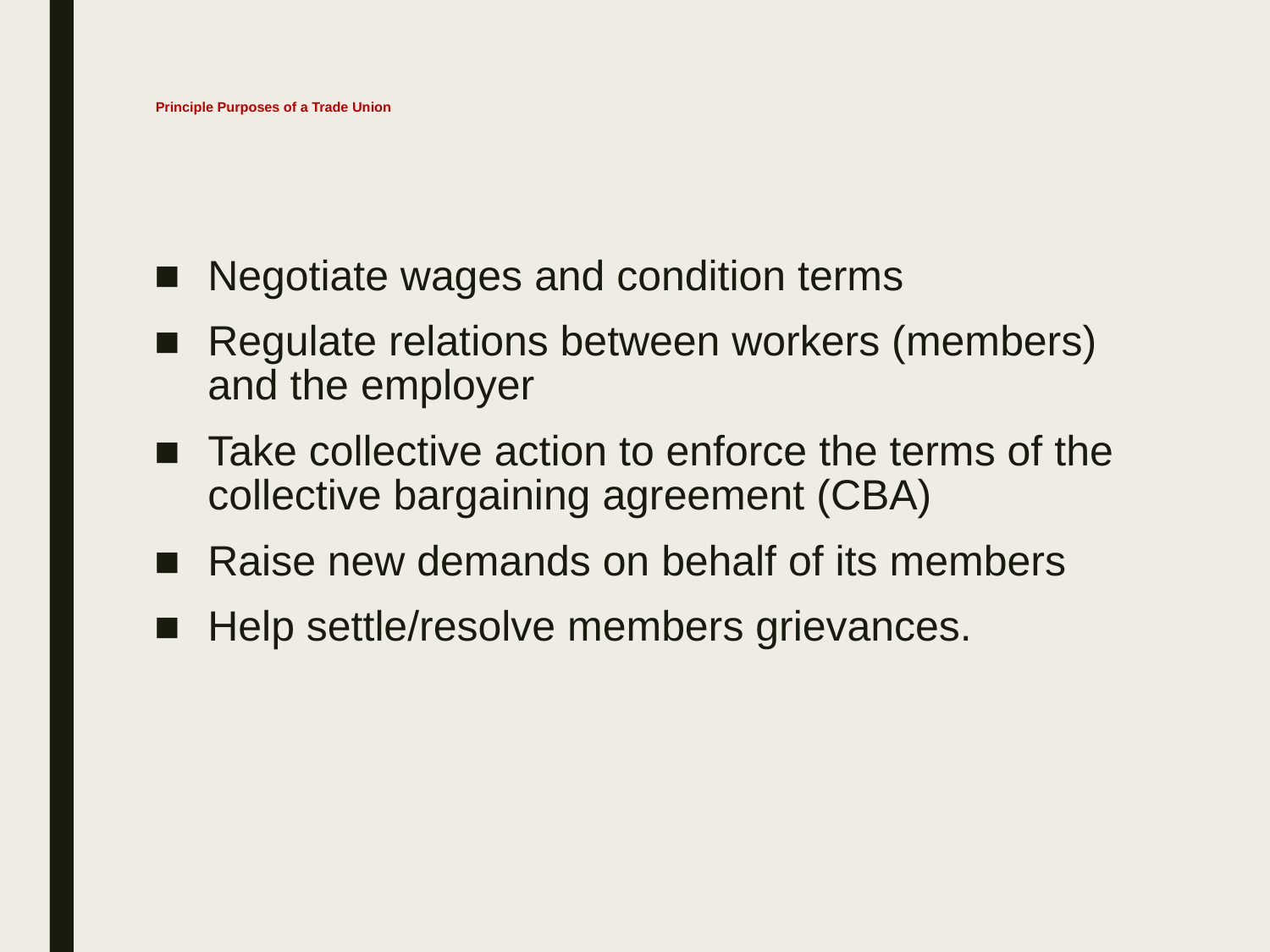

# Principle Purposes of a Trade Union

Negotiate wages and condition terms
Regulate relations between workers (members) and the employer
Take collective action to enforce the terms of the collective bargaining agreement (CBA)
Raise new demands on behalf of its members
Help settle/resolve members grievances.